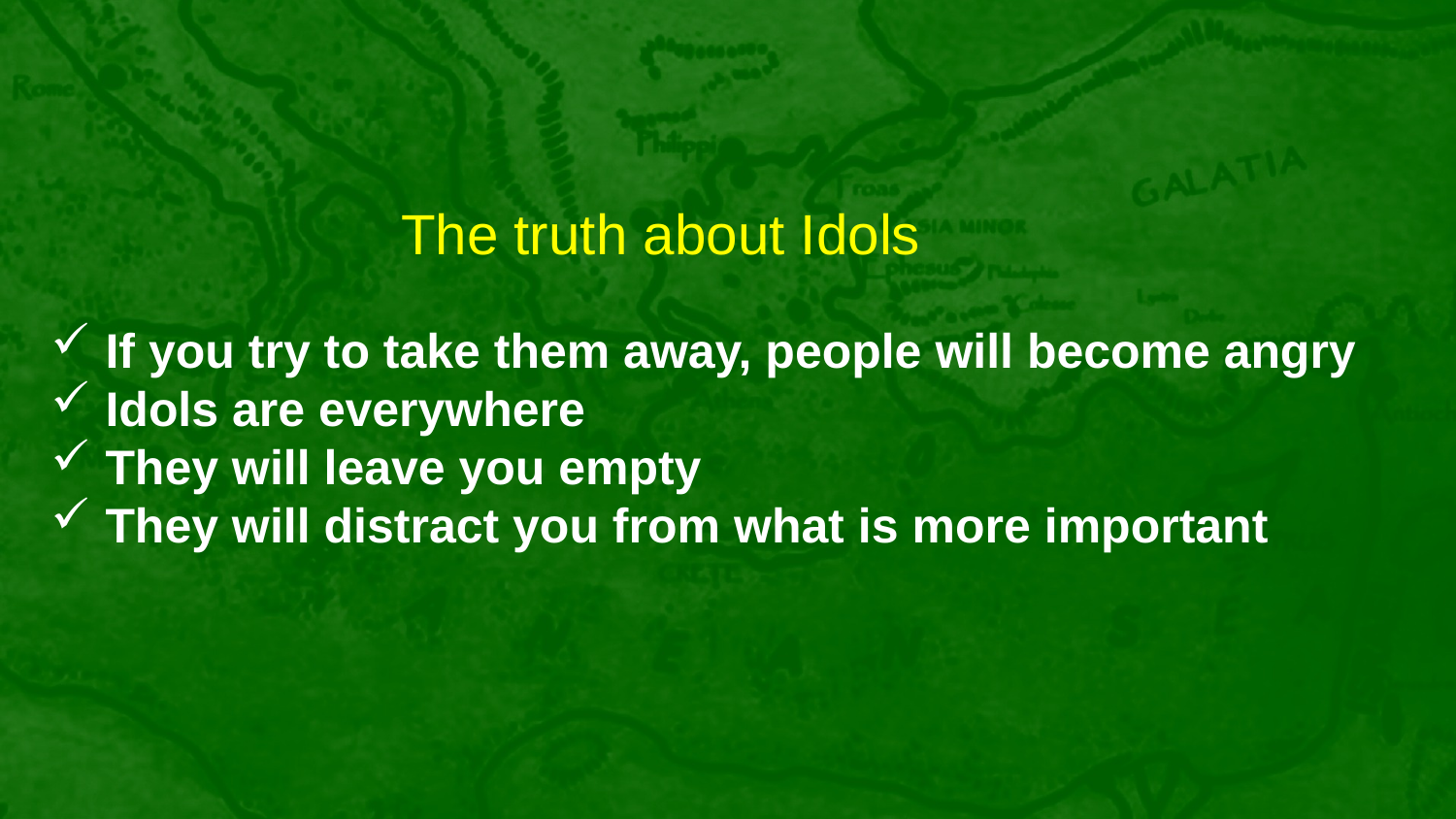

The truth about Idols
If you try to take them away, people will become angry
Idols are everywhere
They will leave you empty
They will distract you from what is more important